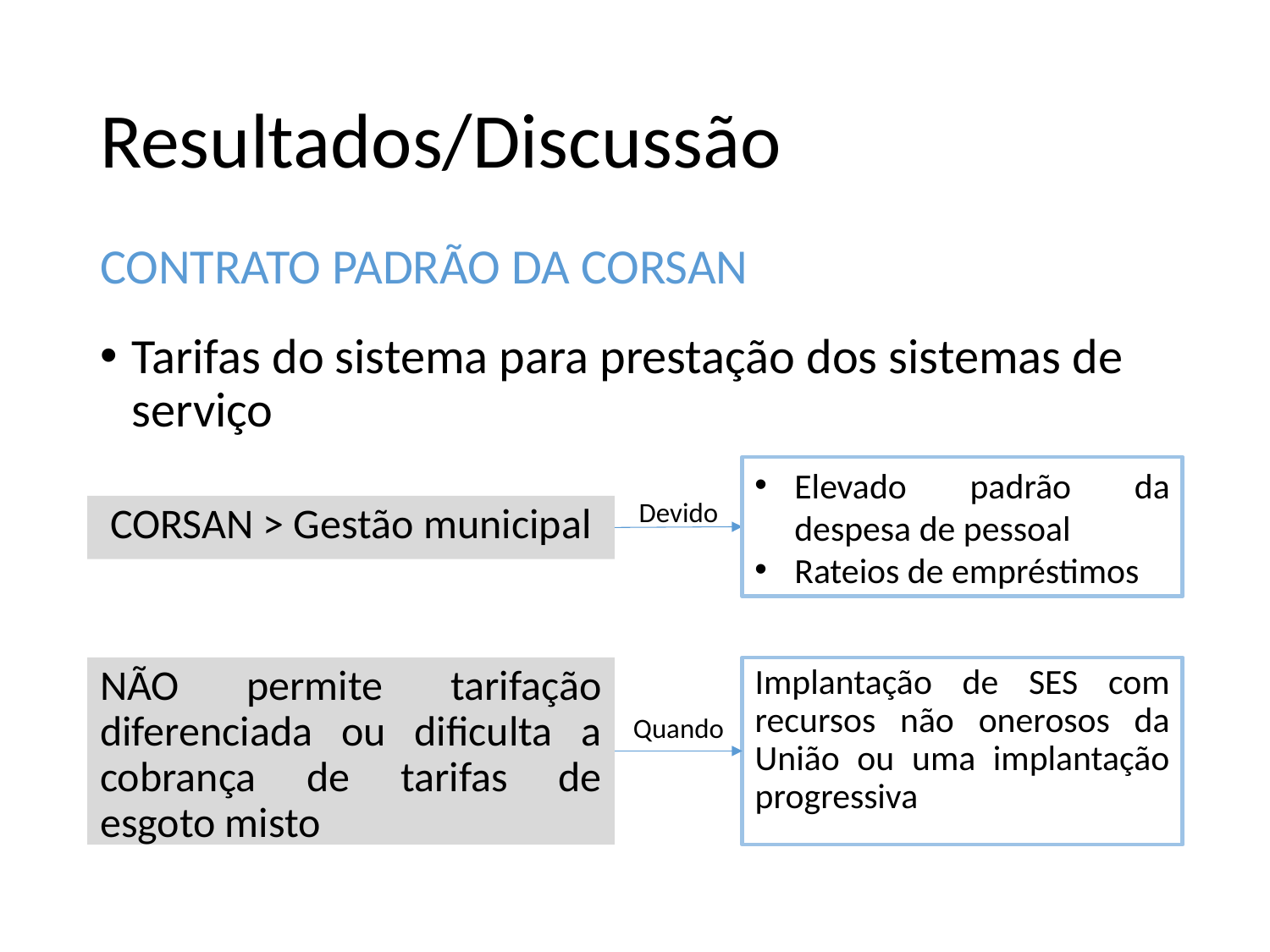

# Resultados/Discussão
CONTRATO PADRÃO DA CORSAN
Tarifas do sistema para prestação dos sistemas de serviço
Elevado padrão da despesa de pessoal
Rateios de empréstimos
Devido
CORSAN > Gestão municipal
NÃO permite tarifação diferenciada ou dificulta a cobrança de tarifas de esgoto misto
Implantação de SES com recursos não onerosos da União ou uma implantação progressiva
Quando